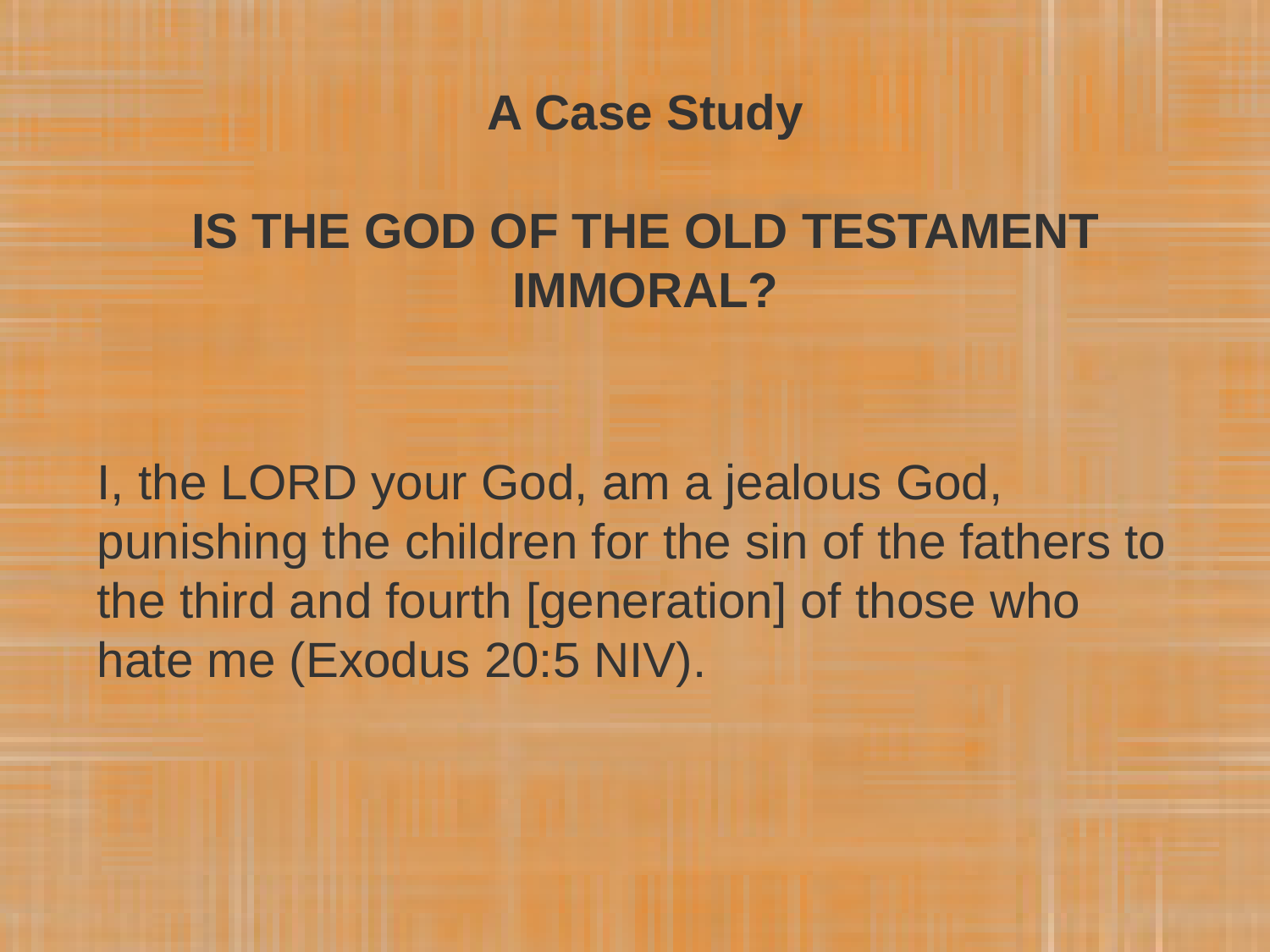

A Case Study

IS THE GOD OF THE OLD TESTAMENT IMMORAL?
I, the LORD your God, am a jealous God, punishing the children for the sin of the fathers to the third and fourth [generation] of those who hate me (Exodus 20:5 NIV).